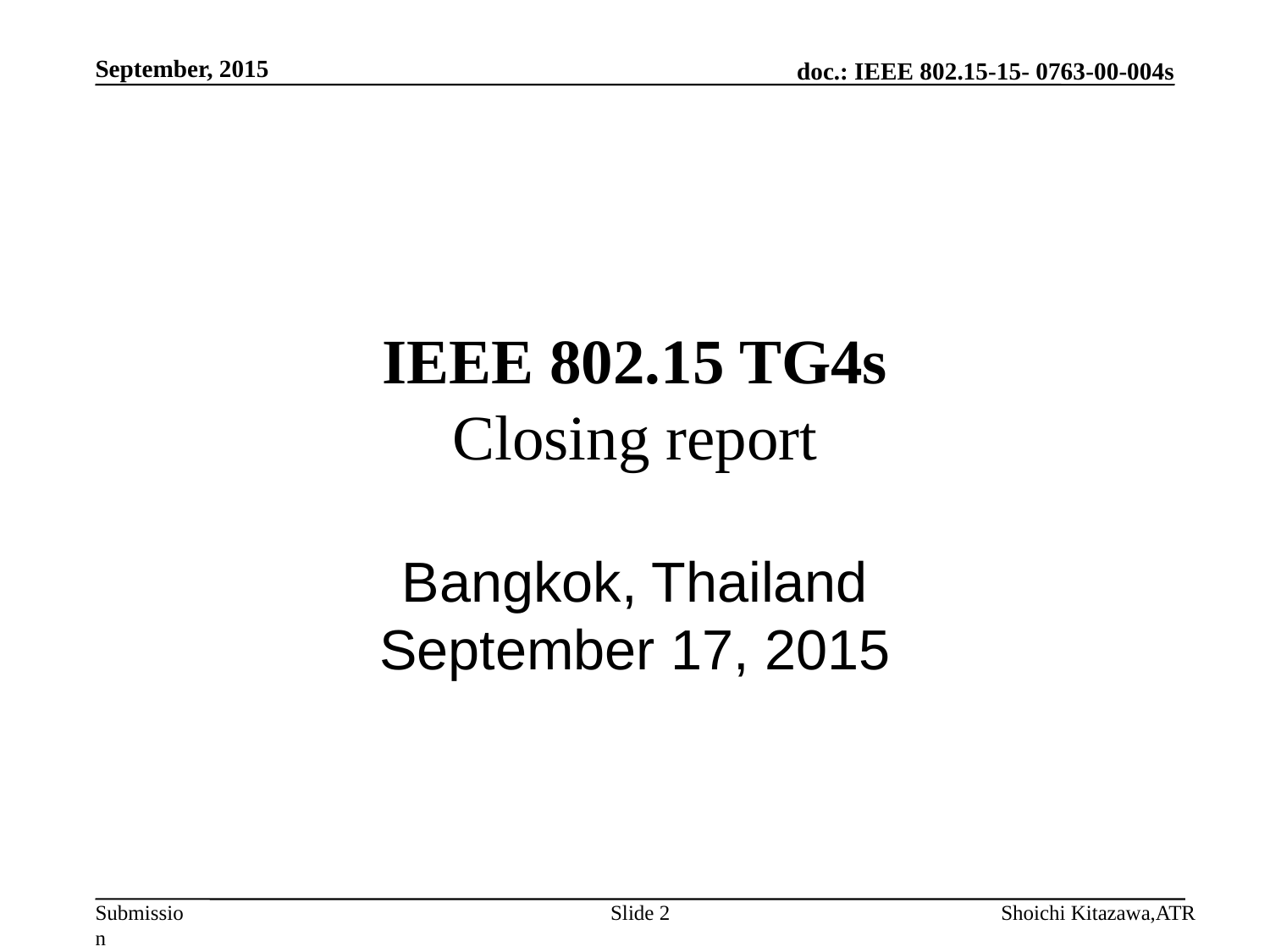

September, 2015
# IEEE 802.15 TG4s Closing report
Bangkok, Thailand
September 17, 2015
Slide 2
Shoichi Kitazawa,ATR